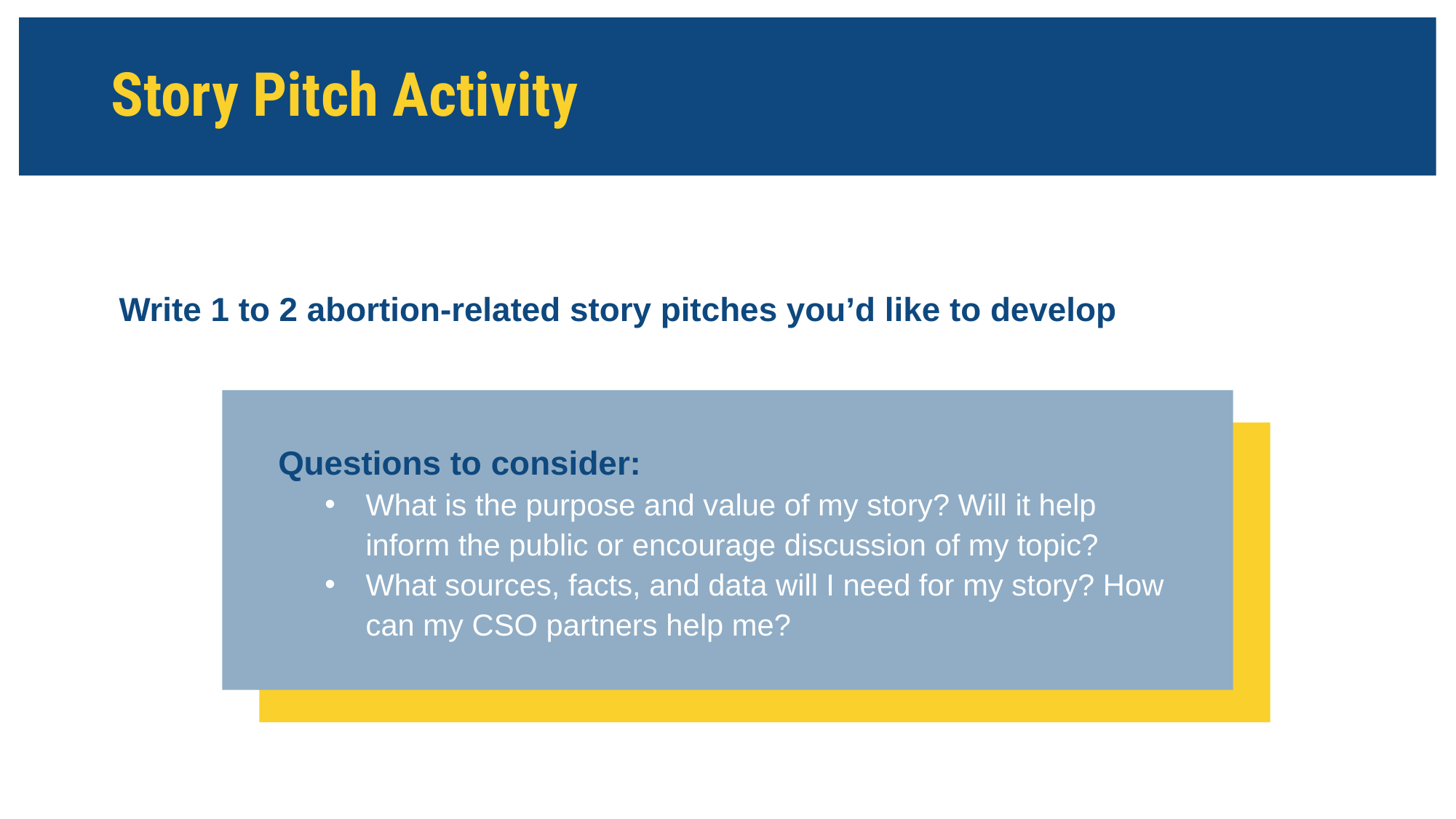

# Story Pitch Activity
Write 1 to 2 abortion-related story pitches you’d like to develop

Questions to consider:
What is the purpose and value of my story? Will it help inform the public or encourage discussion of my topic?
What sources, facts, and data will I need for my story? How can my CSO partners help me?